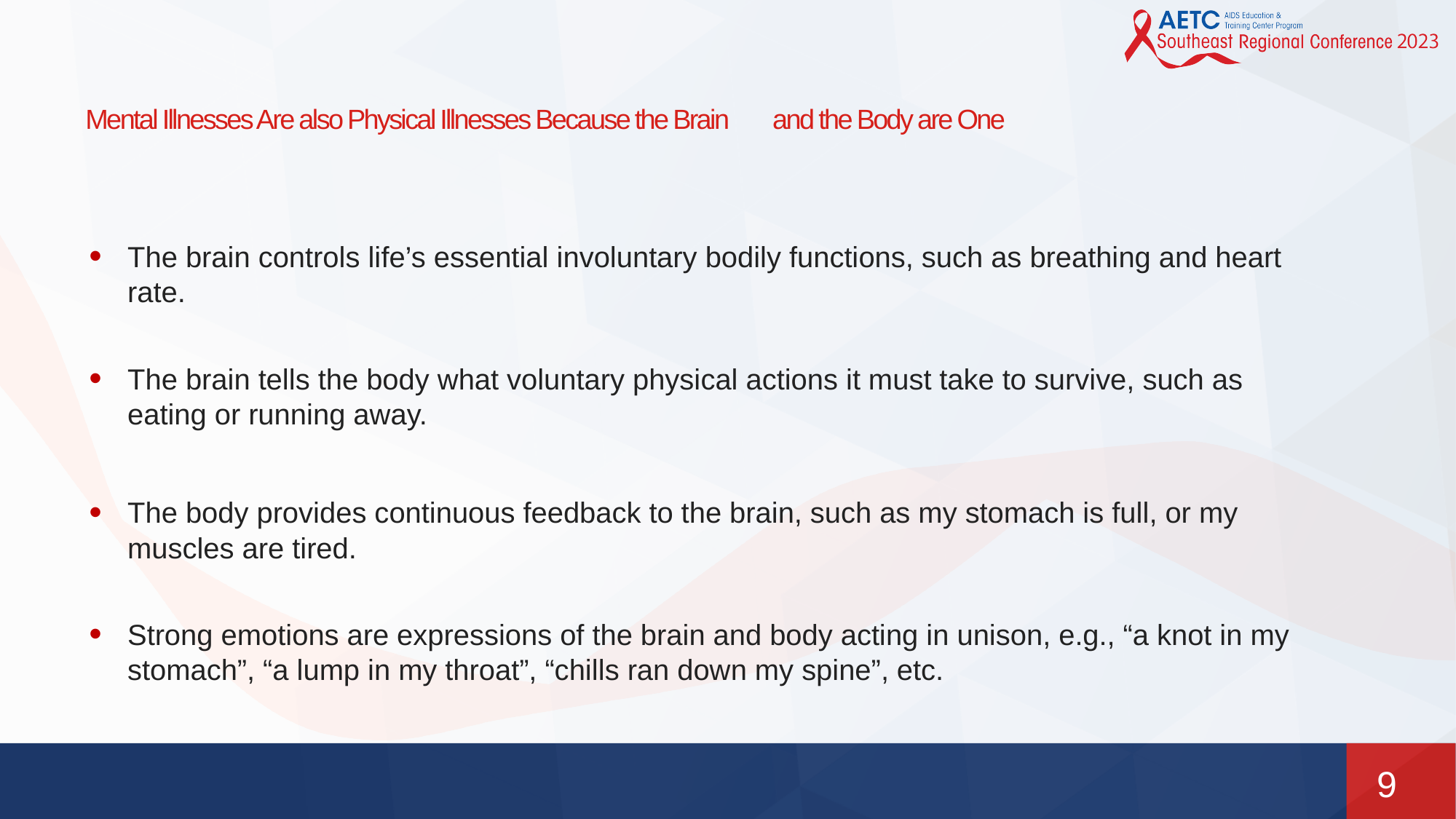

# Mental Illnesses Are also Physical Illnesses Because the Brain        and the Body are One
The brain controls life’s essential involuntary bodily functions, such as breathing and heart rate.

The brain tells the body what voluntary physical actions it must take to survive, such as eating or running away.

The body provides continuous feedback to the brain, such as my stomach is full, or my muscles are tired.

Strong emotions are expressions of the brain and body acting in unison, e.g., “a knot in my stomach”, “a lump in my throat”, “chills ran down my spine”, etc.

9